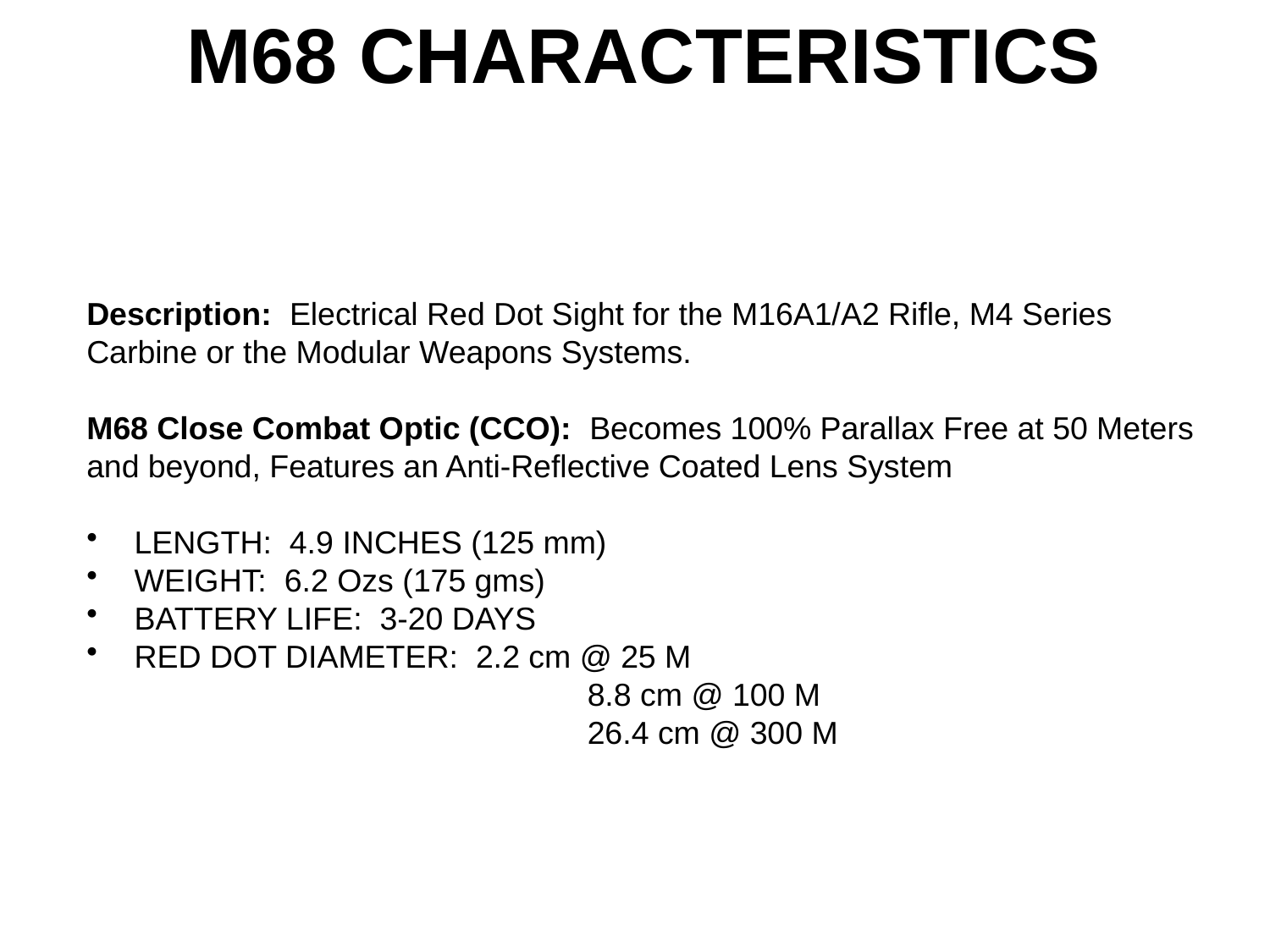

M68 CHARACTERISTICS
Description:  Electrical Red Dot Sight for the M16A1/A2 Rifle, M4 Series Carbine or the Modular Weapons Systems.

M68 Close Combat Optic (CCO):  Becomes 100% Parallax Free at 50 Meters and beyond, Features an Anti-Reflective Coated Lens System

  LENGTH:  4.9 INCHES (125 mm)
  WEIGHT:  6.2 Ozs (175 gms)
  BATTERY LIFE:  3-20 DAYS
  RED DOT DIAMETER:  2.2 cm @ 25 M
	8.8 cm @ 100 M
	26.4 cm @ 300 M